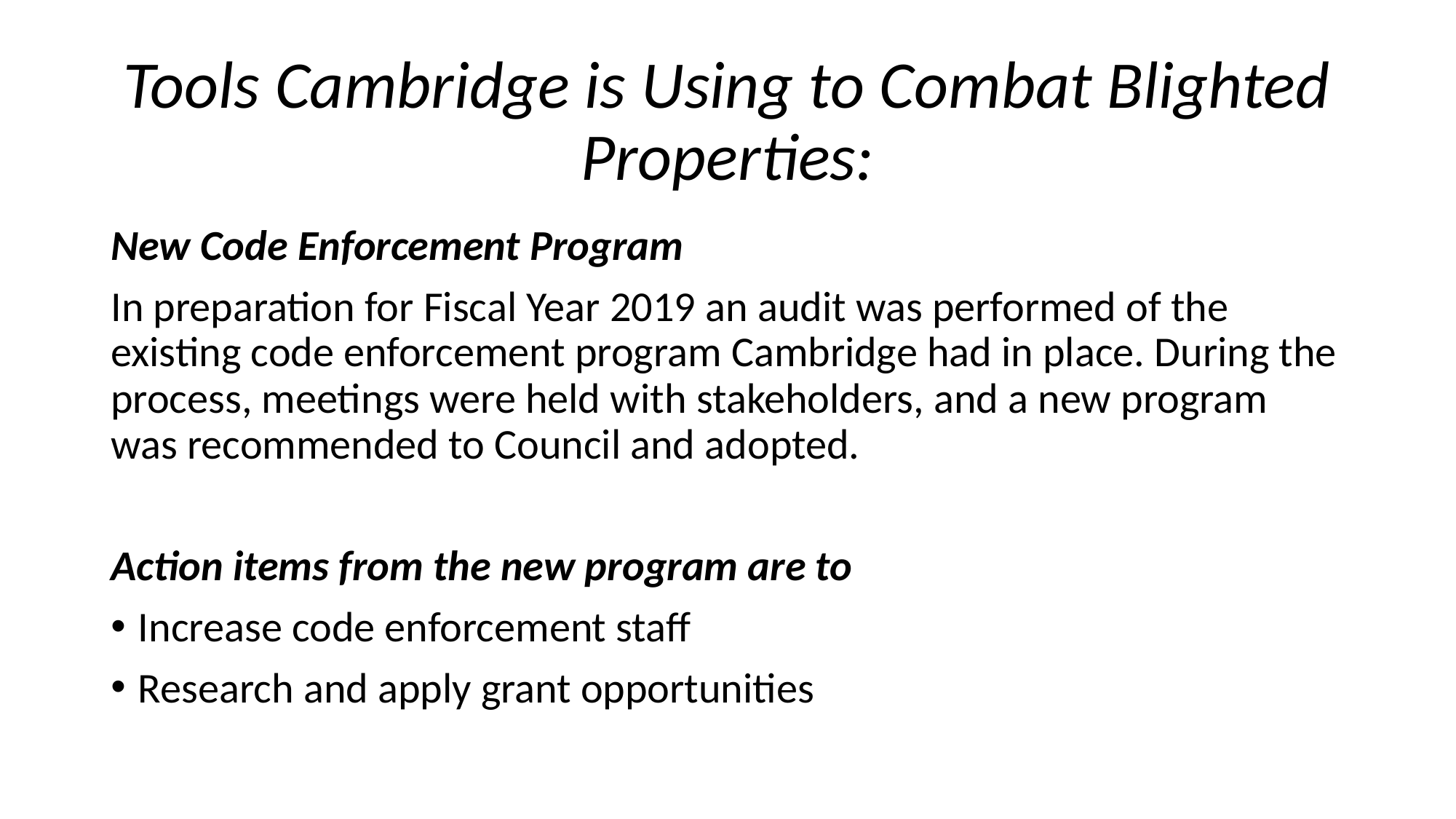

# Tools Cambridge is Using to Combat Blighted Properties:
New Code Enforcement Program
In preparation for Fiscal Year 2019 an audit was performed of the existing code enforcement program Cambridge had in place. During the process, meetings were held with stakeholders, and a new program was recommended to Council and adopted.

Action items from the new program are to
Increase code enforcement staff
Research and apply grant opportunities